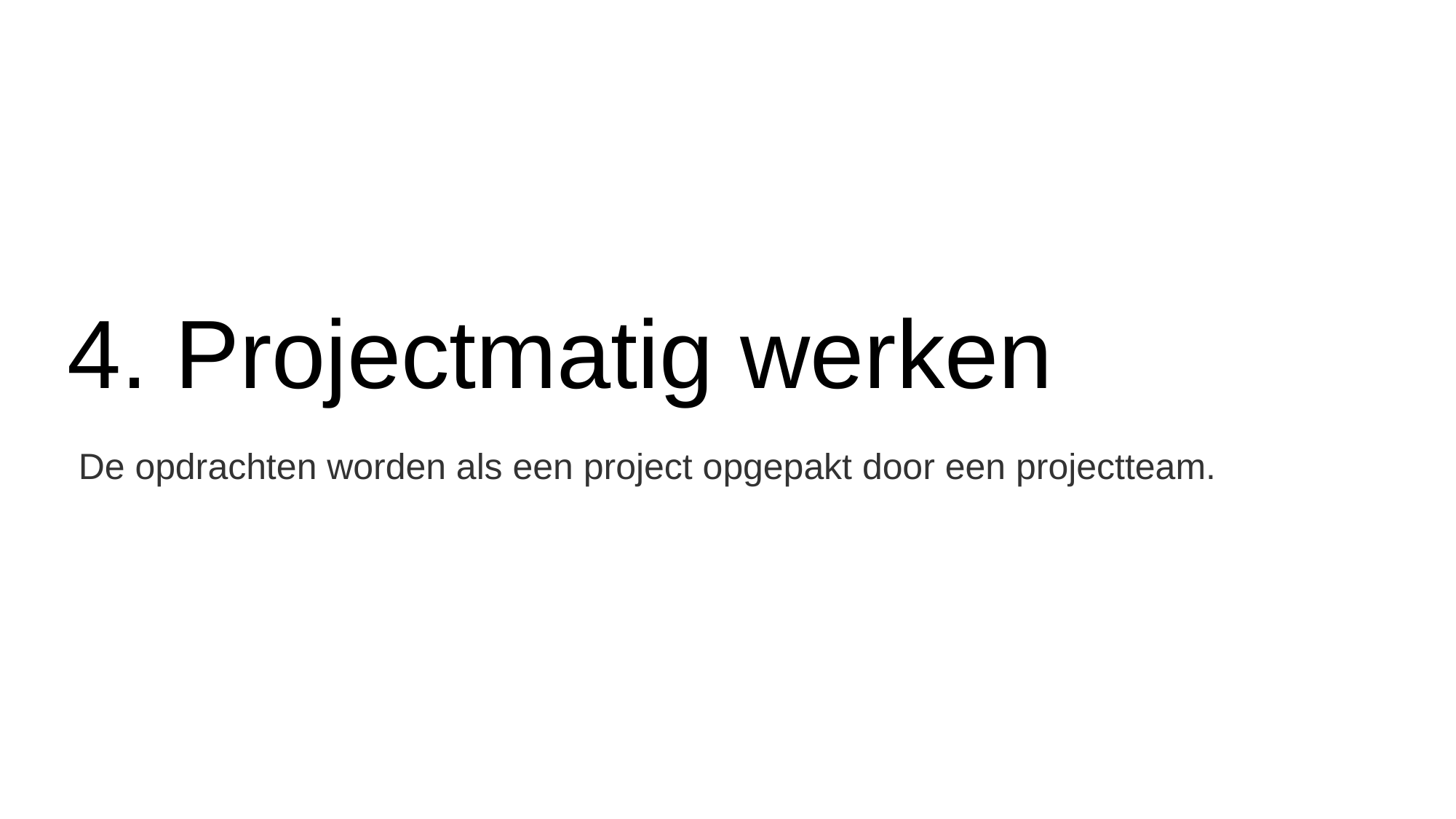

# 4. Projectmatig werken
De opdrachten worden als een project opgepakt door een projectteam.